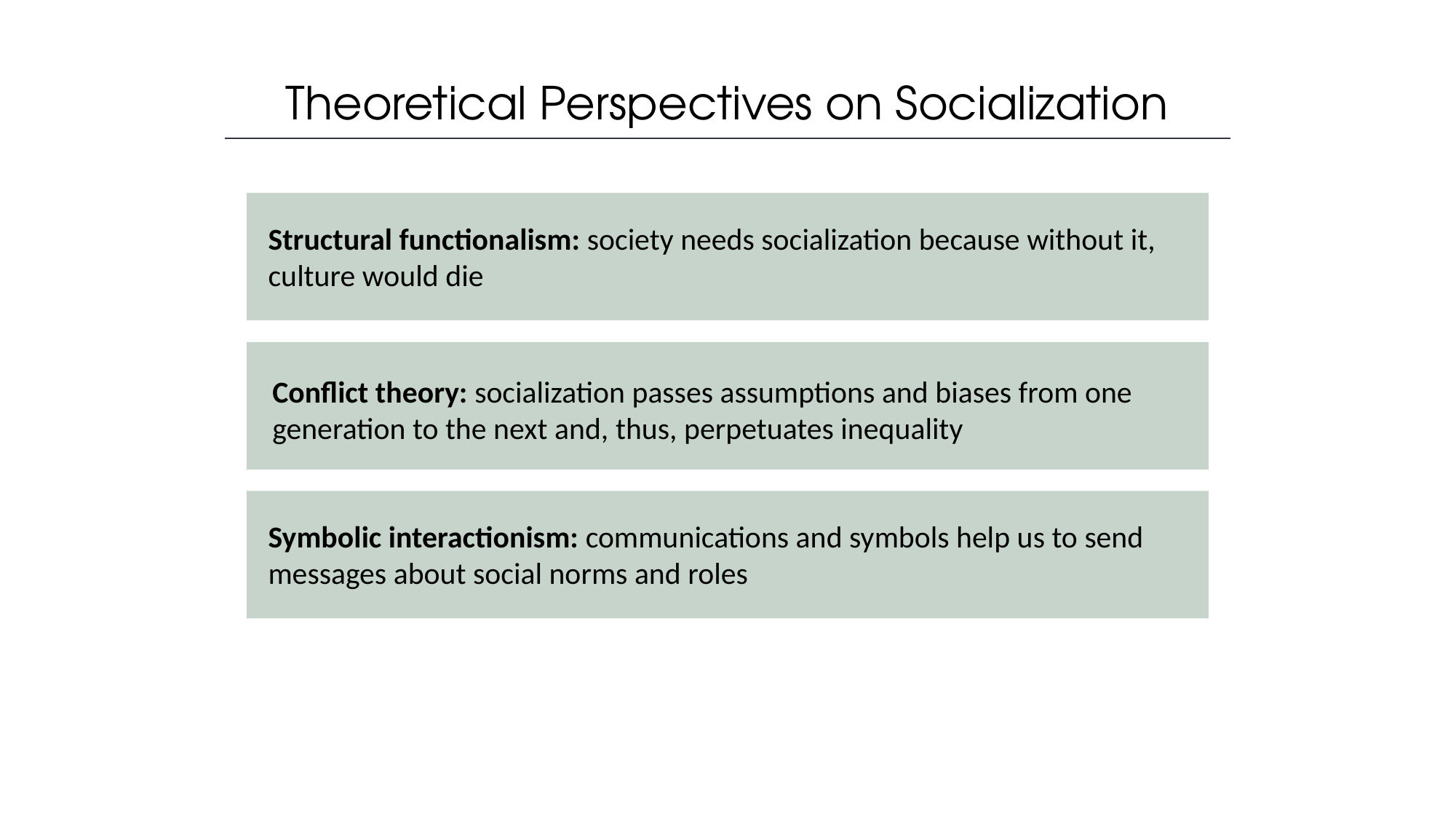

Theoretical Perspectives on Socialization
HAWKES LEARNING

Structural functionalism: society needs socialization because without it, culture would die

Conflict theory: socialization passes assumptions and biases from one generation to the next and, thus, perpetuates inequality

Symbolic interactionism: communications and symbols help us to send messages about social norms and roles